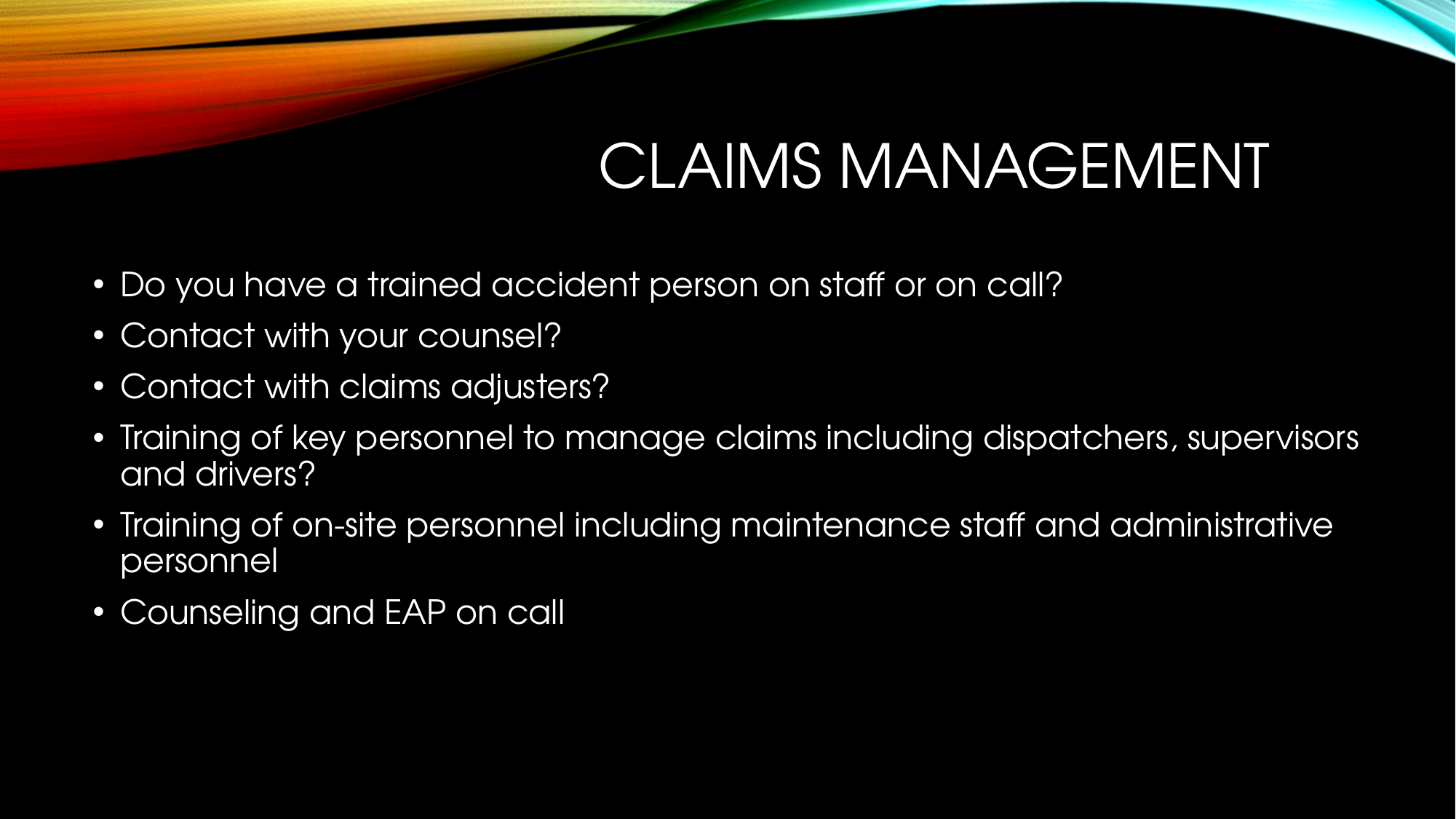

# Claims Management
Do you have a trained accident person on staff or on call?
Contact with your counsel?
Contact with claims adjusters?
Training of key personnel to manage claims including dispatchers, supervisors and drivers?
Training of on-site personnel including maintenance staff and administrative personnel
Counseling and EAP on call